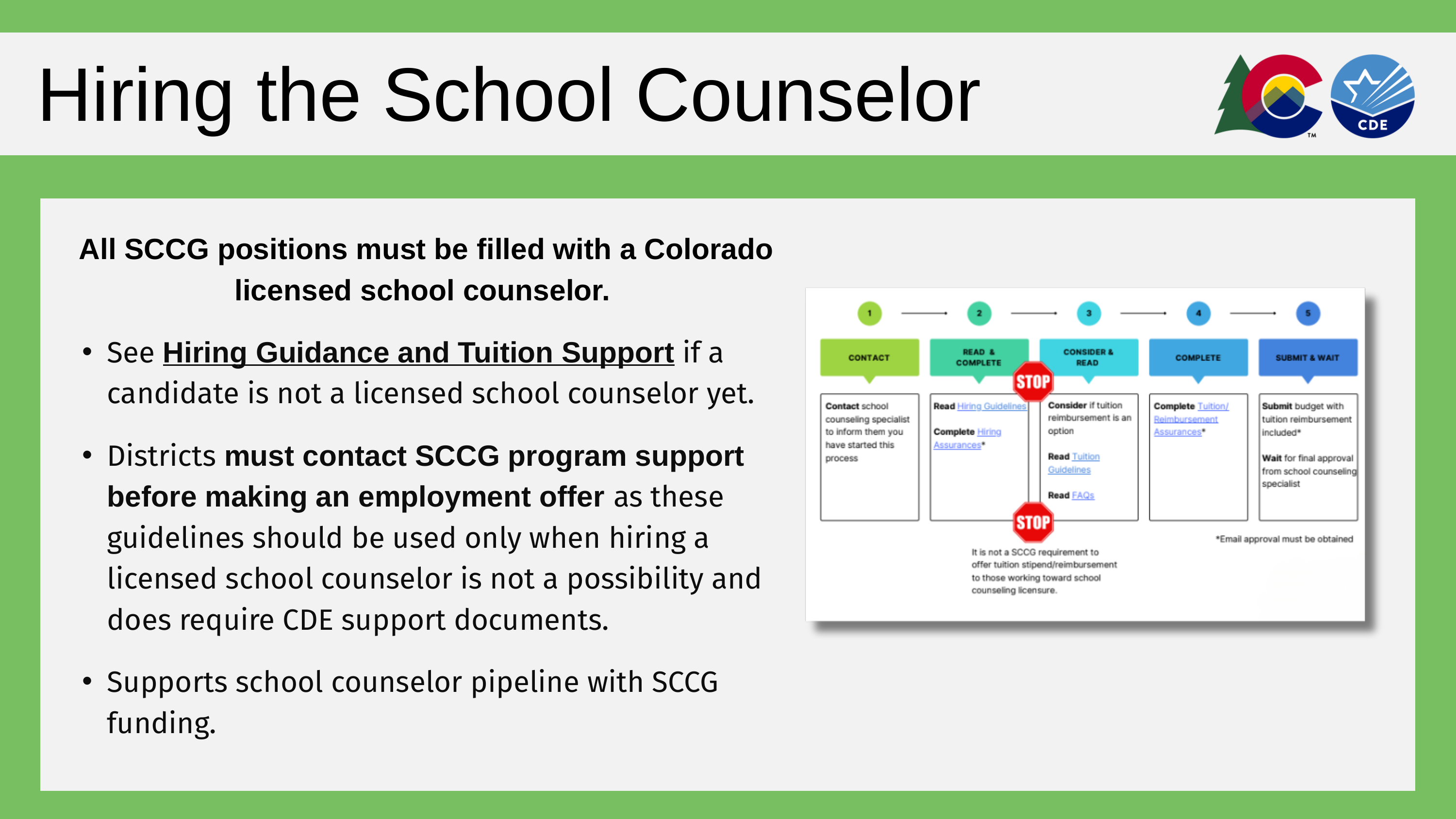

Hiring the School Counselor

All SCCG positions must be filled with a Colorado licensed school counselor.

See Hiring Guidance and Tuition Support if a candidate is not a licensed school counselor yet.

Districts must contact SCCG program support before making an employment offer as these guidelines should be used only when hiring a licensed school counselor is not a possibility and does require CDE support documents.

Supports school counselor pipeline with SCCG funding.